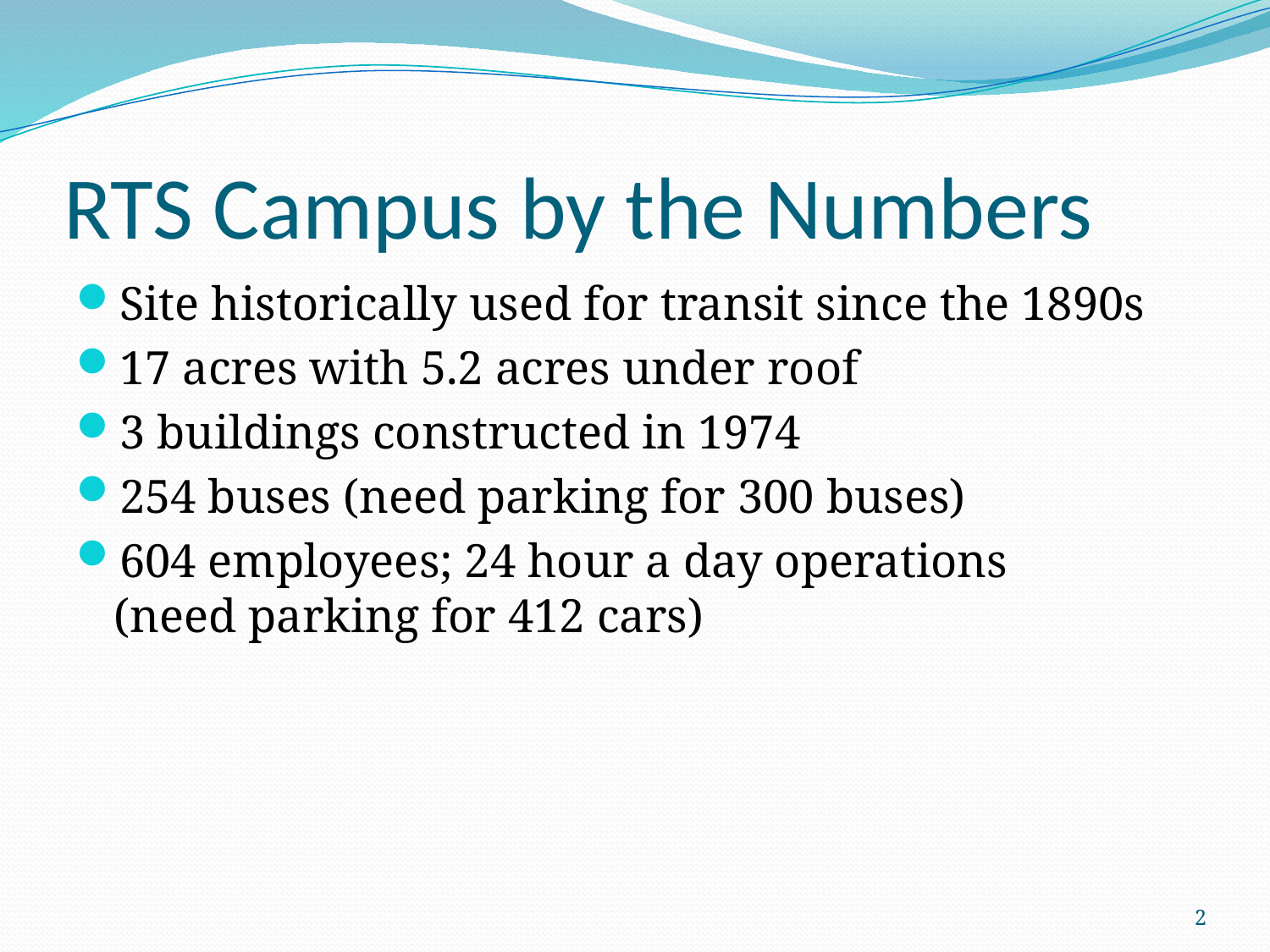

# RTS Campus by the Numbers
Site historically used for transit since the 1890s
17 acres with 5.2 acres under roof
3 buildings constructed in 1974
254 buses (need parking for 300 buses)
604 employees; 24 hour a day operations
(need parking for 412 cars)

2